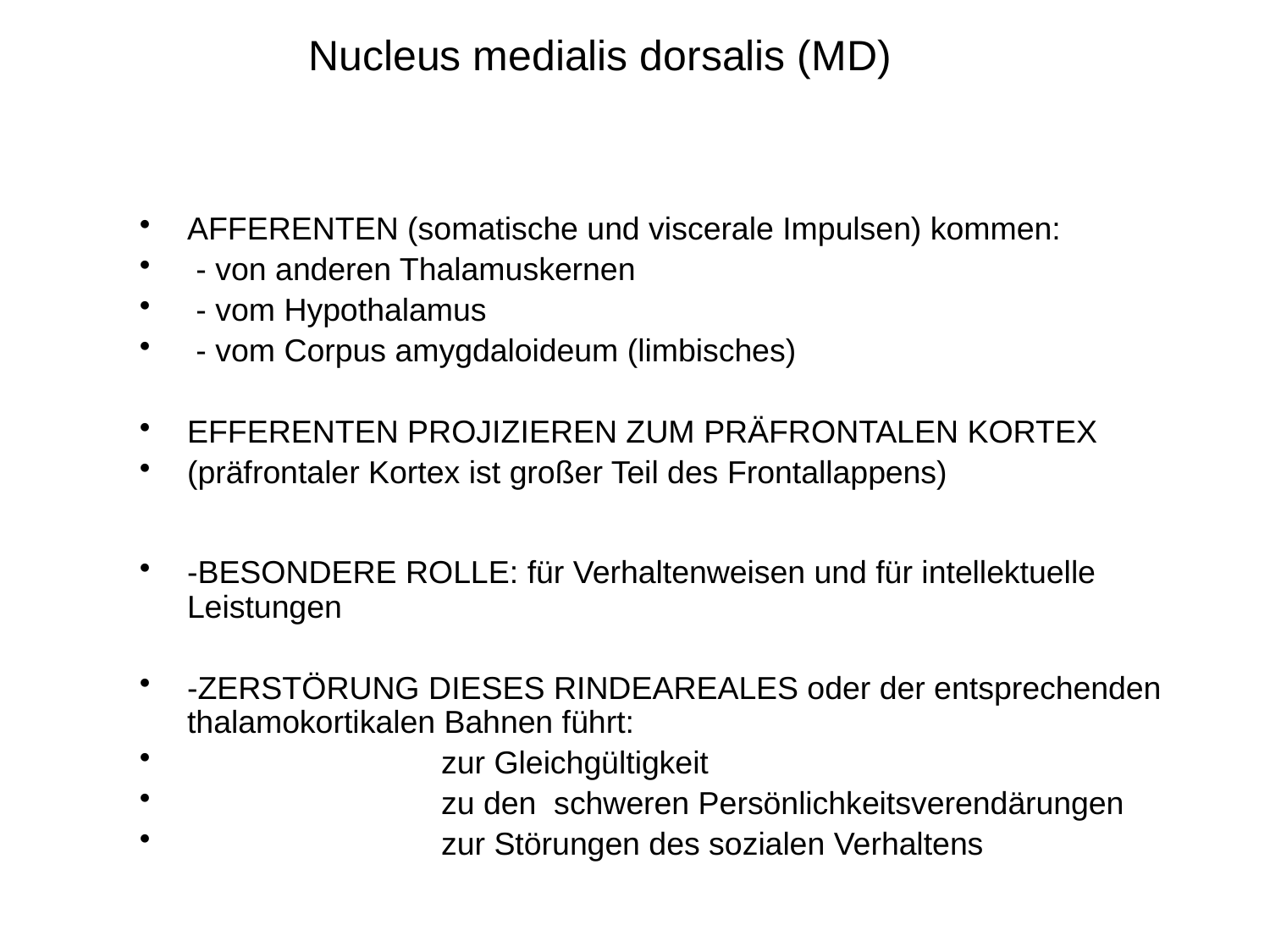

Nucleus medialis dorsalis (MD)

AFFERENTEN (somatische und viscerale Impulsen) kommen:
 - von anderen Thalamuskernen
 - vom Hypothalamus
 - vom Corpus amygdaloideum (limbisches)

EFFERENTEN PROJIZIEREN ZUM PRÄFRONTALEN KORTEX
(präfrontaler Kortex ist großer Teil des Frontallappens)
-BESONDERE ROLLE: für Verhaltenweisen und für intellektuelle Leistungen

-ZERSTÖRUNG DIESES RINDEAREALES oder der entsprechenden thalamokortikalen Bahnen führt:
		zur Gleichgültigkeit
		zu den  schweren Persönlichkeitsverendärungen
		zur Störungen des sozialen Verhaltens